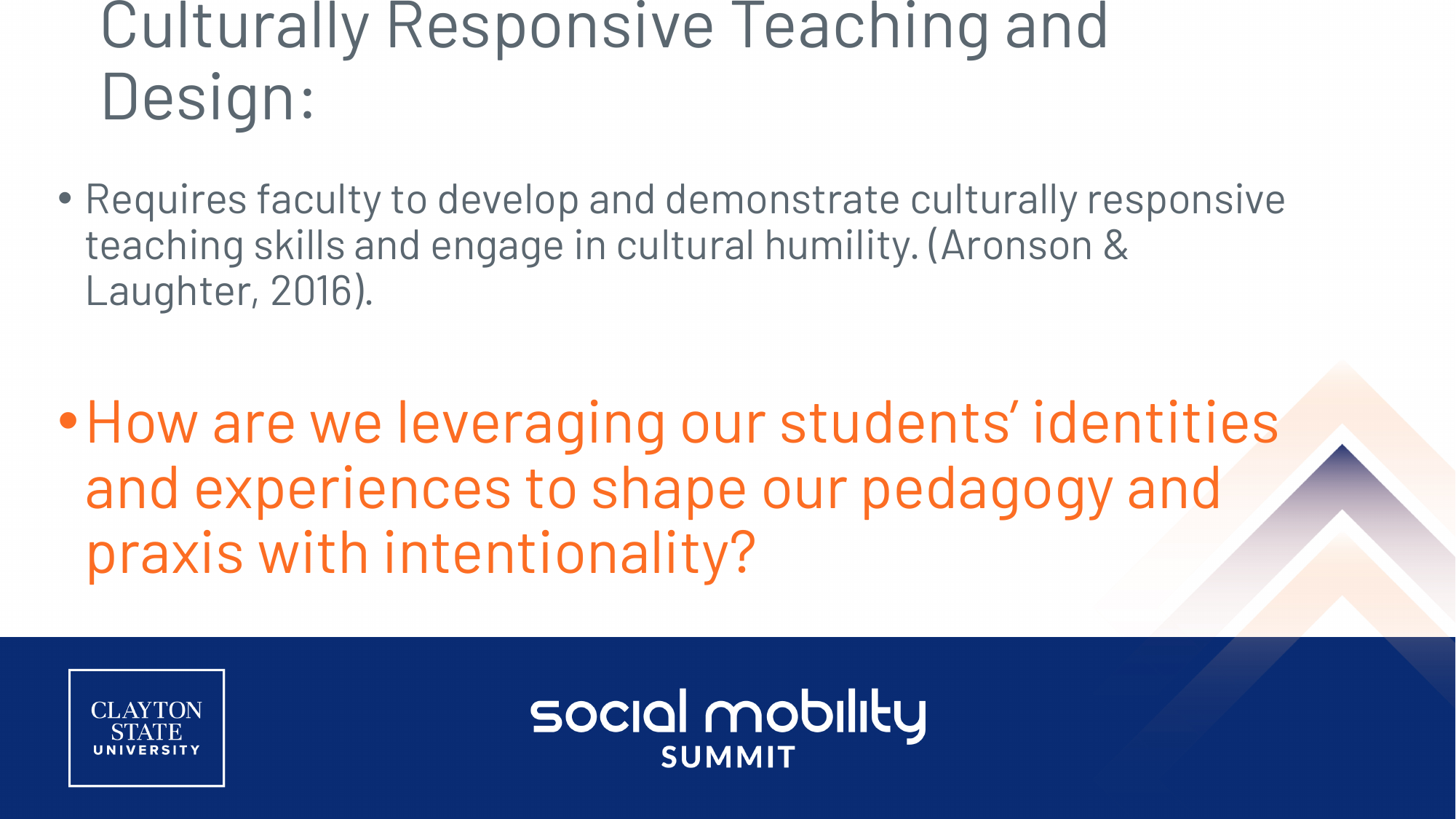

# Culturally Responsive Teaching and Design:
Requires faculty to develop and demonstrate culturally responsive teaching skills and engage in cultural humility. (Aronson & Laughter, 2016).

How are we leveraging our students’ identities and experiences to shape our pedagogy and praxis with intentionality?